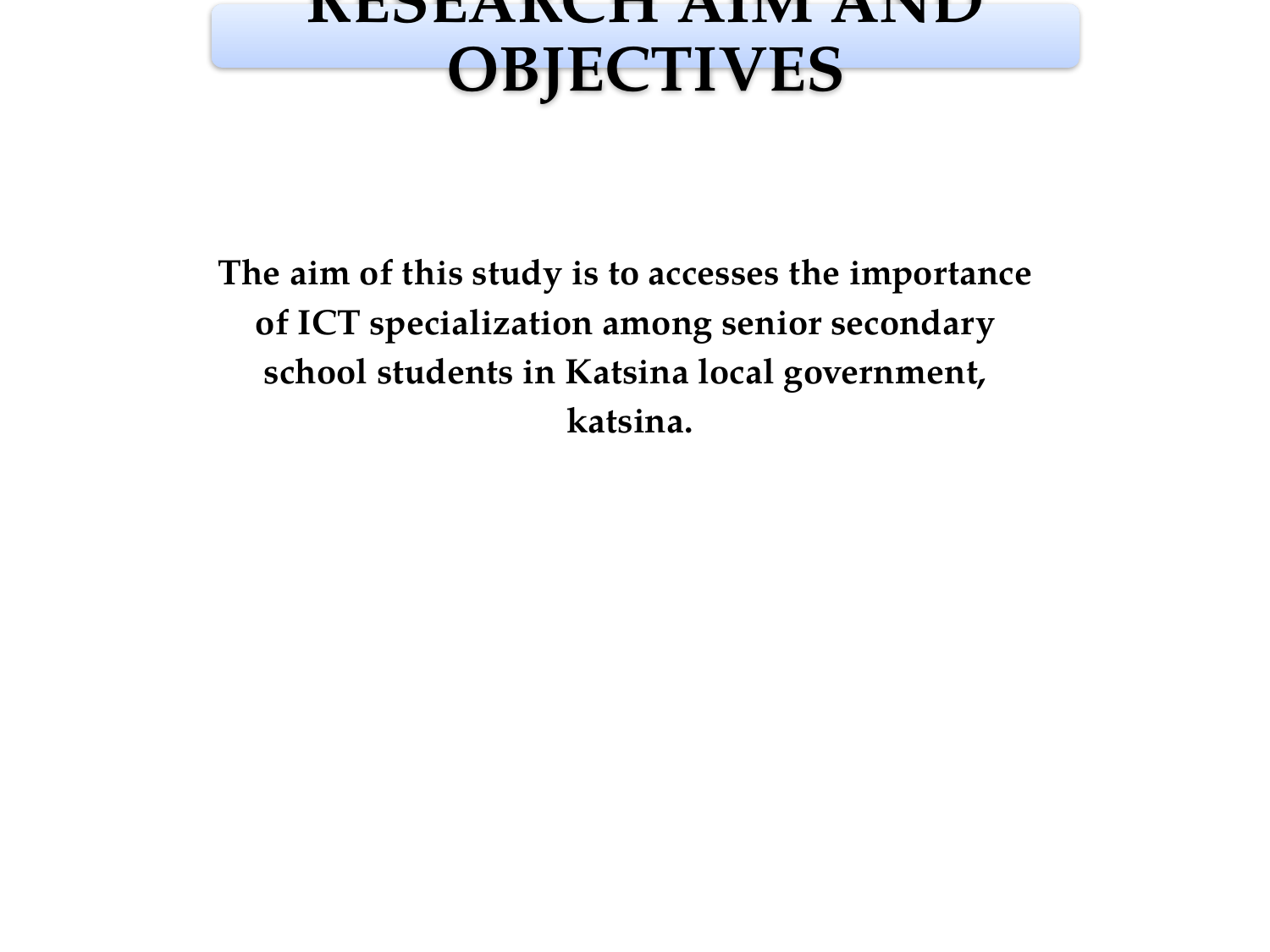

RESEARCH AIM AND OBJECTIVES
The aim of this study is to accesses the importance
of ICT specialization among senior secondary
school students in Katsina local government,
katsina.
5